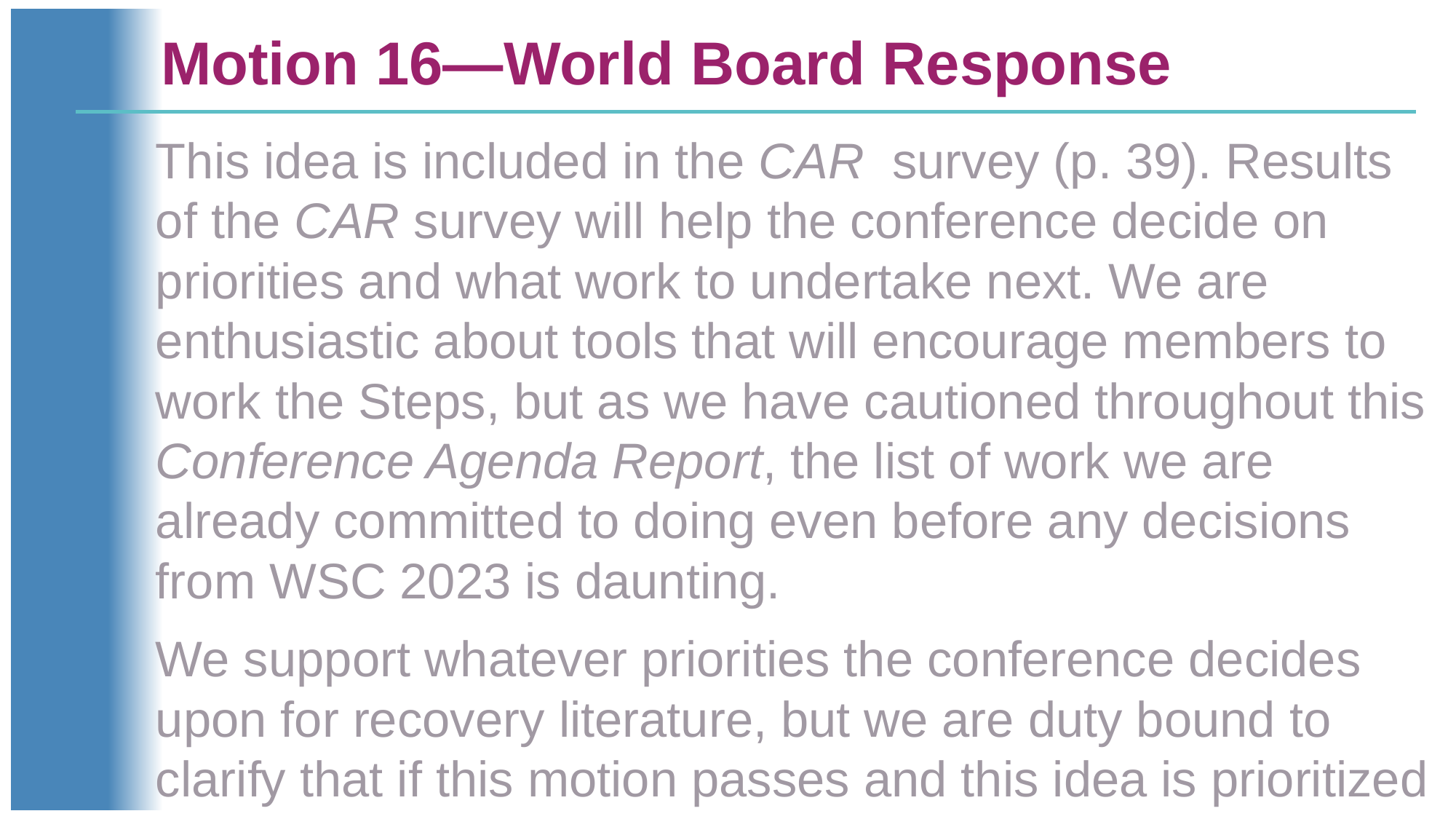

Motion 16—World Board Response
This idea is included in the CAR  survey (p. 39). Results of the CAR survey will help the conference decide on priorities and what work to undertake next. We are enthusiastic about tools that will encourage members to work the Steps, but as we have cautioned throughout this Conference Agenda Report, the list of work we are already committed to doing even before any decisions from WSC 2023 is daunting.
We support whatever priorities the conference decides upon for recovery literature, but we are duty bound to clarify that if this motion passes and this idea is prioritized by the conference, the project plan would follow our established Fellowship literature review process. . . .